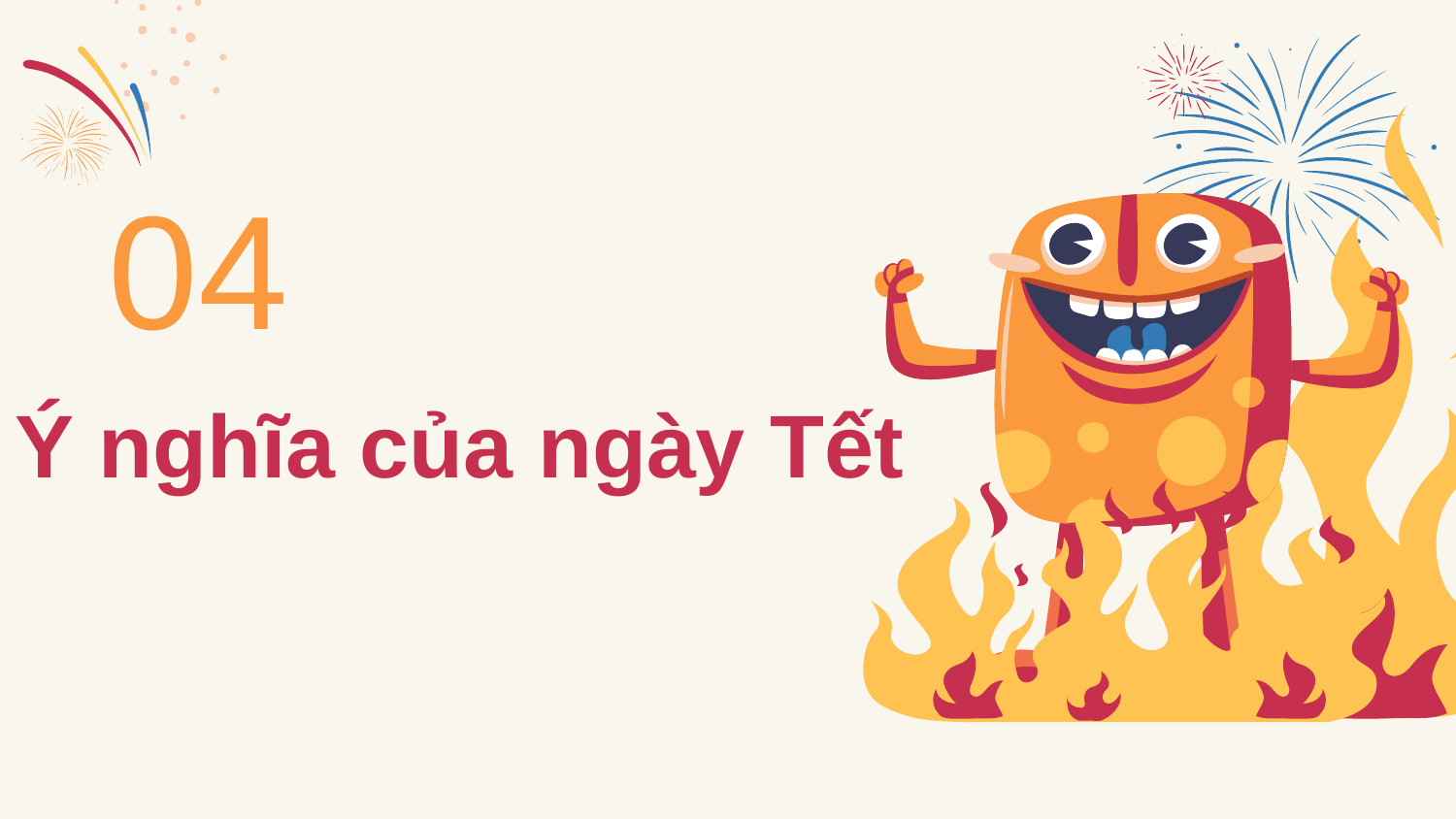

04
# Ý nghĩa của ngày Tết